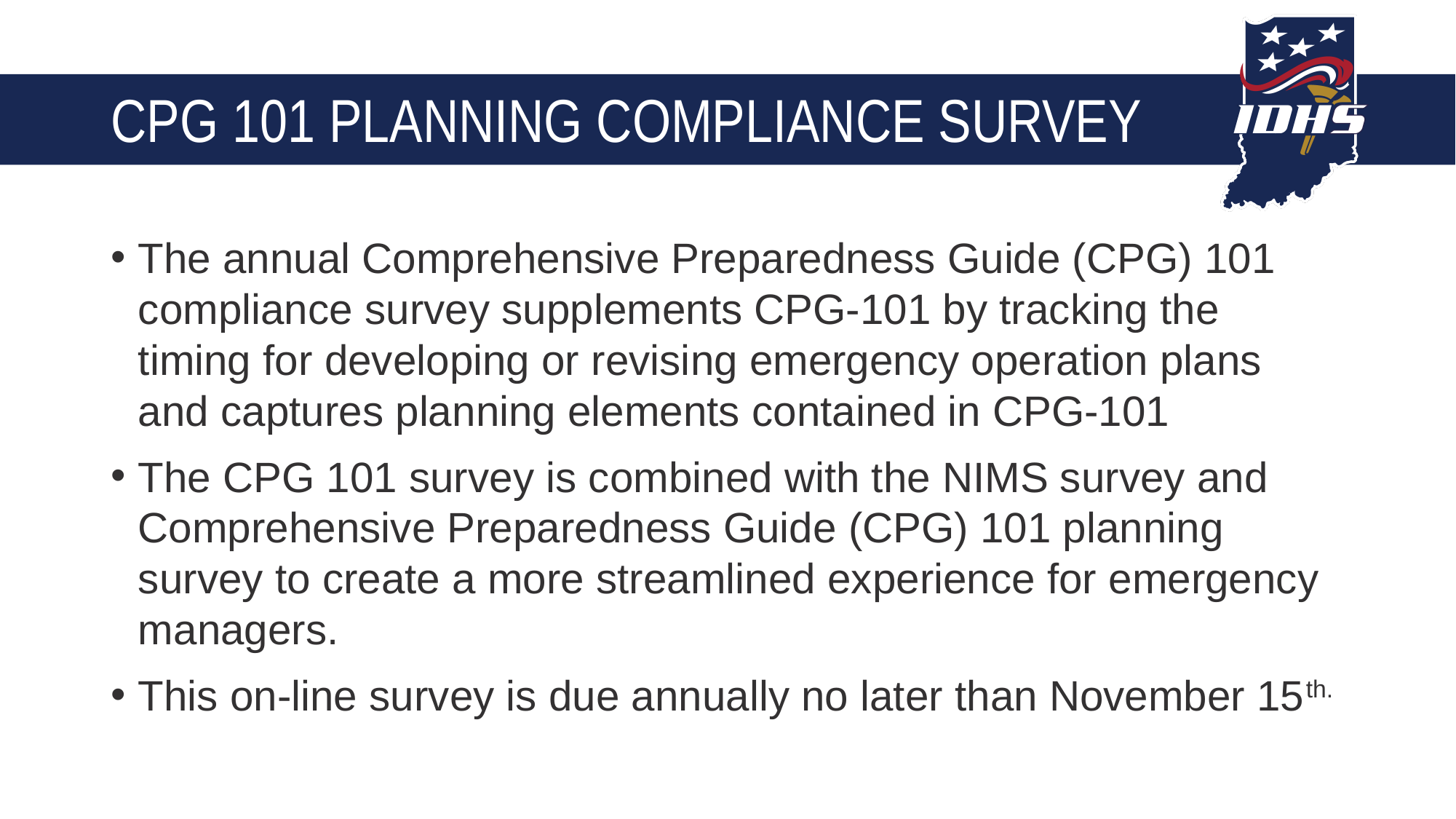

# CPG 101 PLANNING COMPLIANCE SURVEY
The annual Comprehensive Preparedness Guide (CPG) 101 compliance survey supplements CPG-101 by tracking the timing for developing or revising emergency operation plans and captures planning elements contained in CPG-101
The CPG 101 survey is combined with the NIMS survey and Comprehensive Preparedness Guide (CPG) 101 planning survey to create a more streamlined experience for emergency managers.
This on-line survey is due annually no later than November 15th.